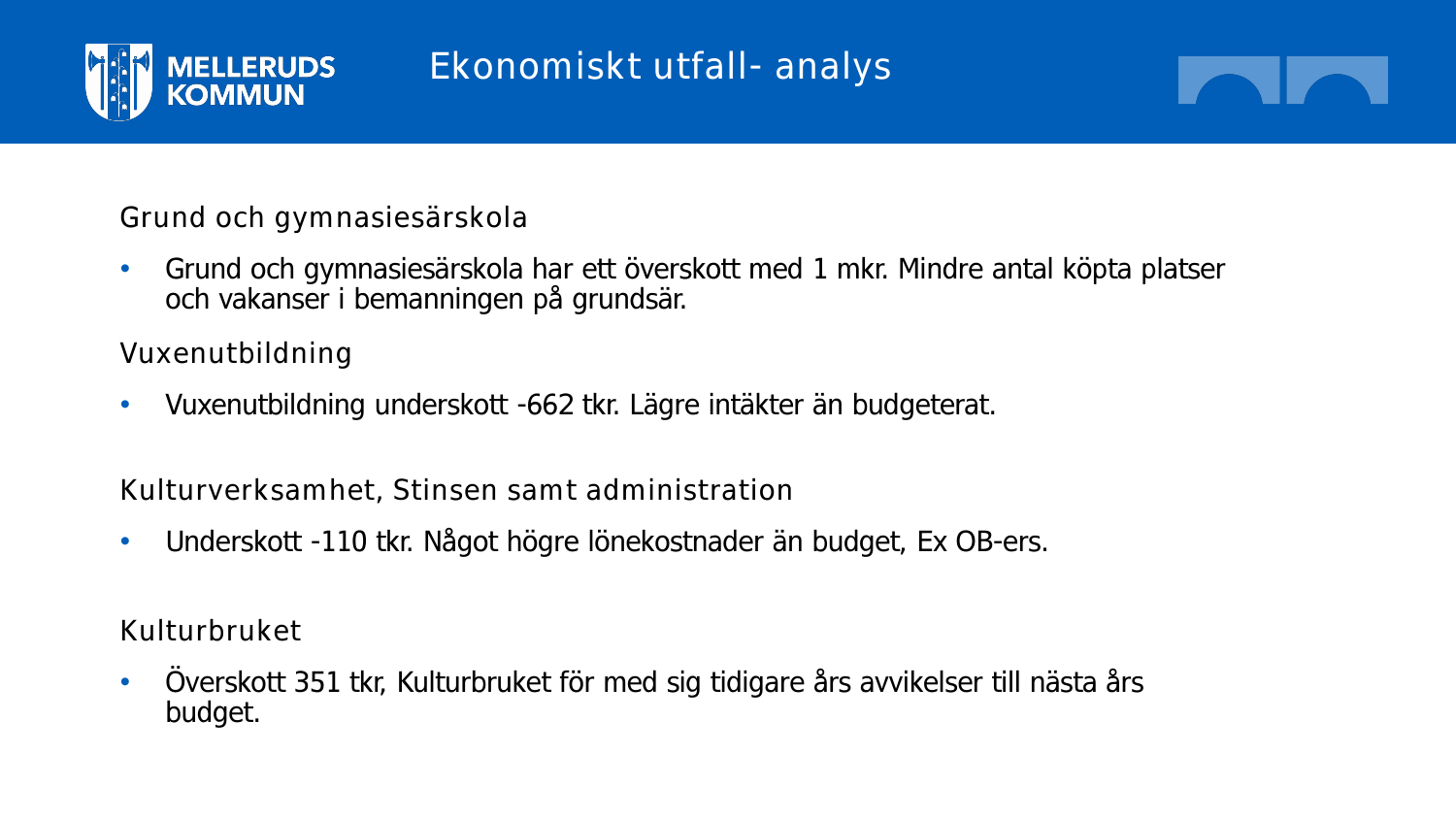

# Ekonomiskt utfall- analys
Grund och gymnasiesärskola
Grund och gymnasiesärskola har ett överskott med 1 mkr. Mindre antal köpta platser och vakanser i bemanningen på grundsär.
Vuxenutbildning
Vuxenutbildning underskott -662 tkr. Lägre intäkter än budgeterat.
Kulturverksamhet, Stinsen samt administration
Underskott -110 tkr. Något högre lönekostnader än budget, Ex OB-ers.
Kulturbruket
Överskott 351 tkr, Kulturbruket för med sig tidigare års avvikelser till nästa års budget.